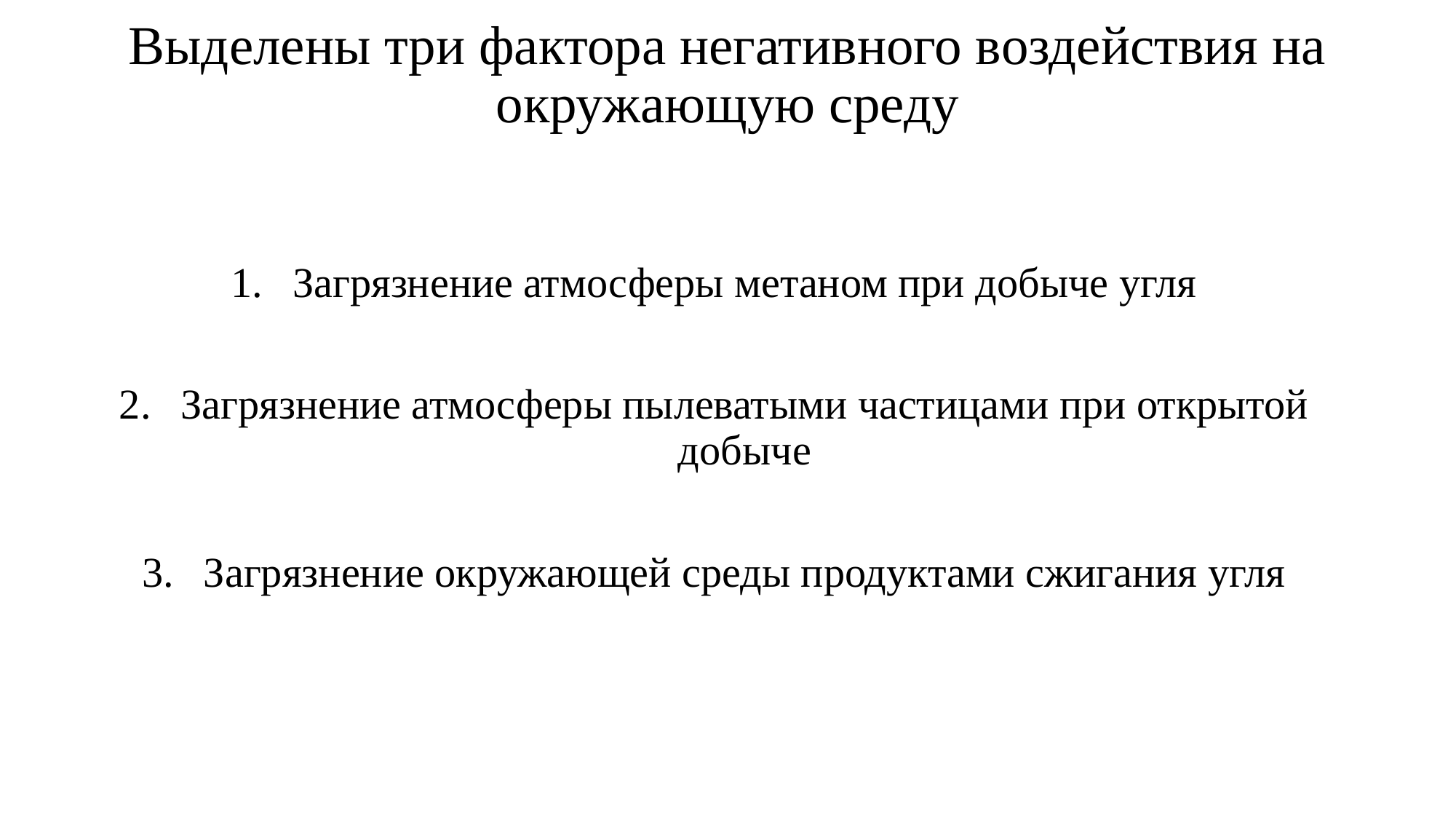

# Выделены три фактора негативного воздействия на окружающую среду

Загрязнение атмосферы метаном при добыче угля

Загрязнение атмосферы пылеватыми частицами при открытой добыче

Загрязнение окружающей среды продуктами сжигания угля